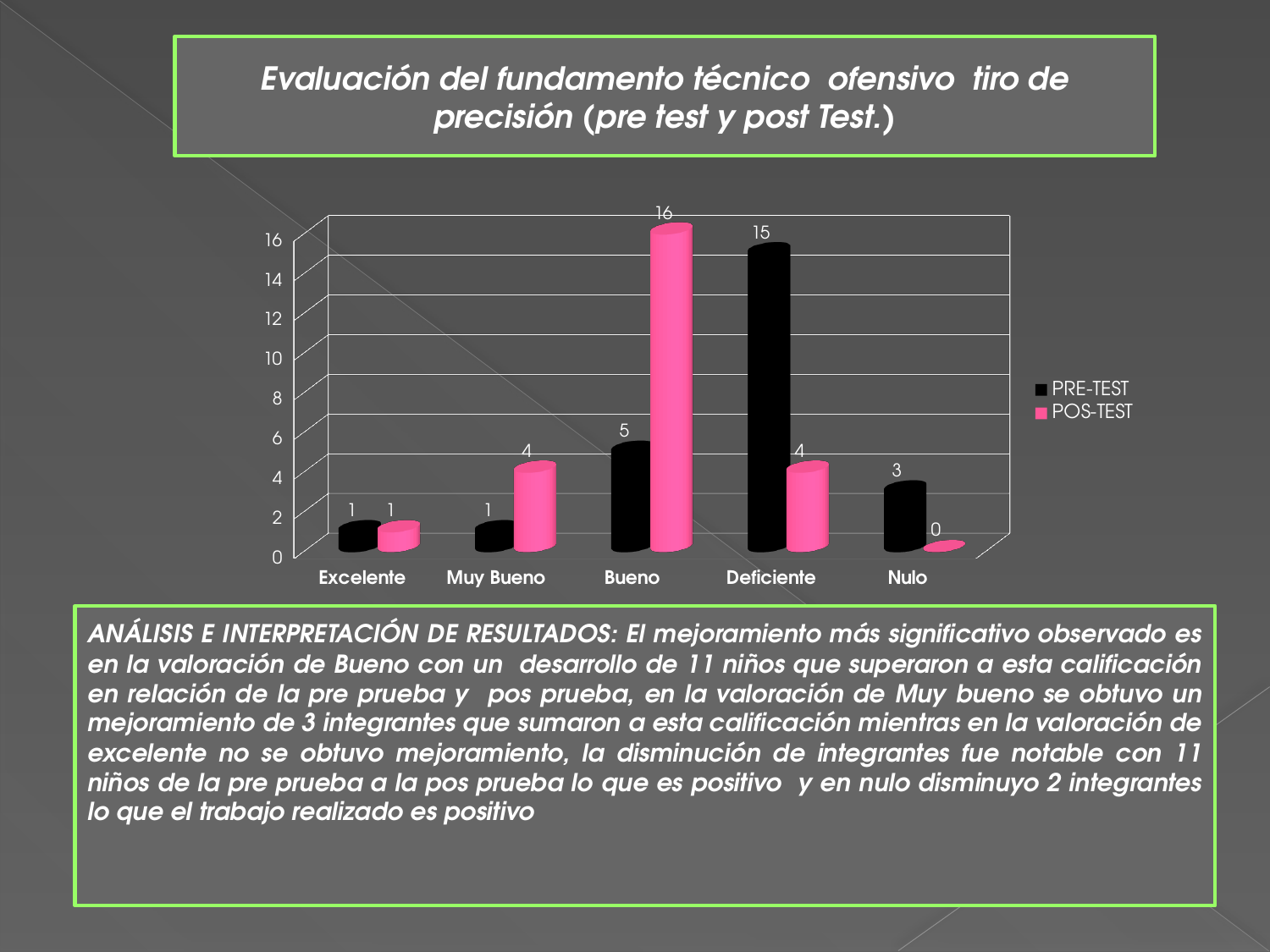

Evaluación del fundamento técnico  ofensivo  tiro de precisión (pre test y post Test.)

[unsupported chart]

ANÁLISIS E INTERPRETACIÓN DE RESULTADOS: El mejoramiento más significativo observado es en la valoración de Bueno con un  desarrollo de 11 niños que superaron a esta calificación en relación de la pre prueba y  pos prueba, en la valoración de Muy bueno se obtuvo un mejoramiento de 3 integrantes que sumaron a esta calificación mientras en la valoración de excelente no se obtuvo mejoramiento, la disminución de integrantes fue notable con 11 niños de la pre prueba a la pos prueba lo que es positivo  y en nulo disminuyo 2 integrantes lo que el trabajo realizado es positivo